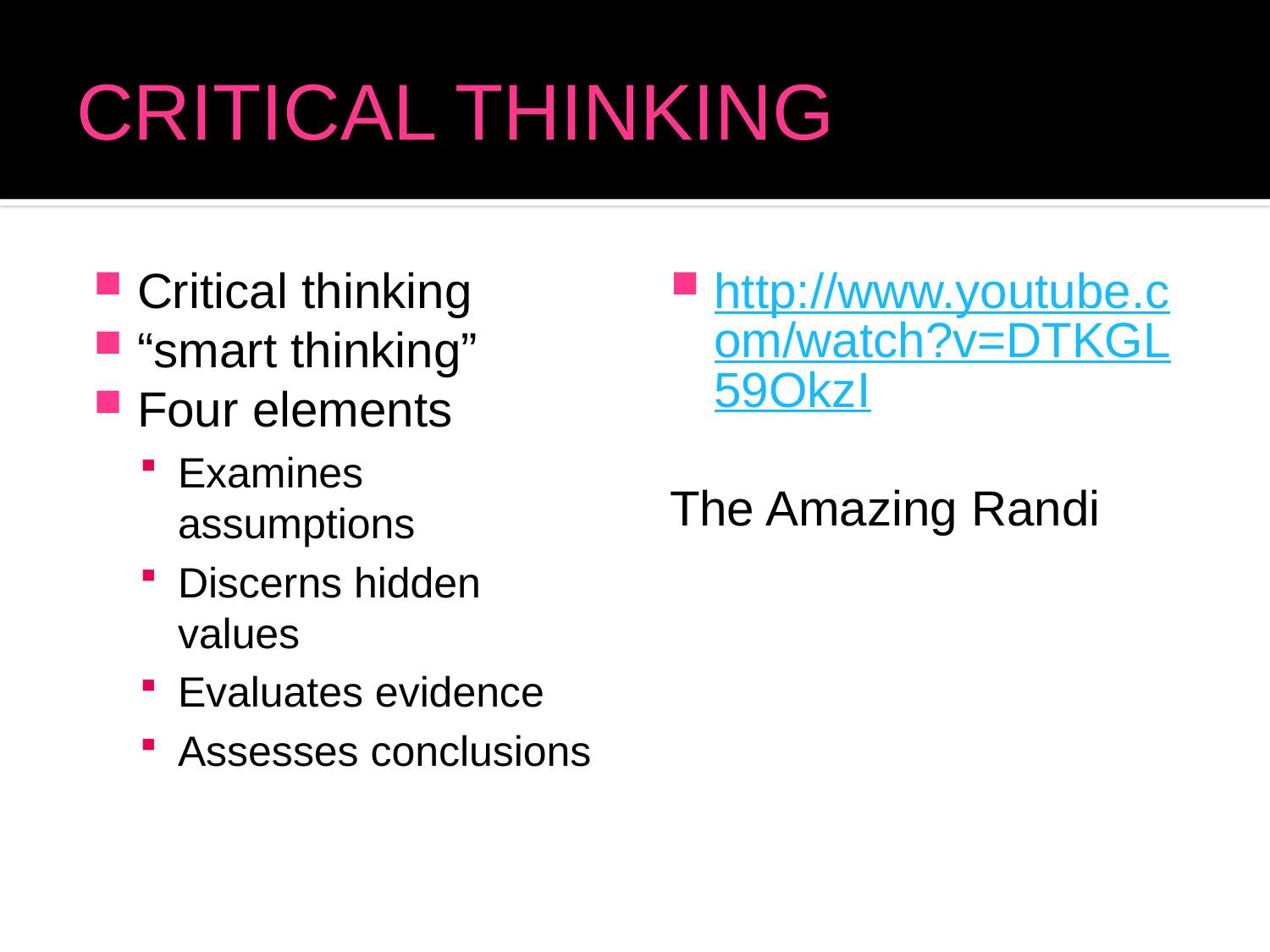

# CRITICAL THINKING
Critical thinking
“smart thinking”
Four elements
Examines assumptions
Discerns hidden values
Evaluates evidence
Assesses conclusions
http://www.youtube.com/watch?v=DTKGL59OkzI

The Amazing Randi